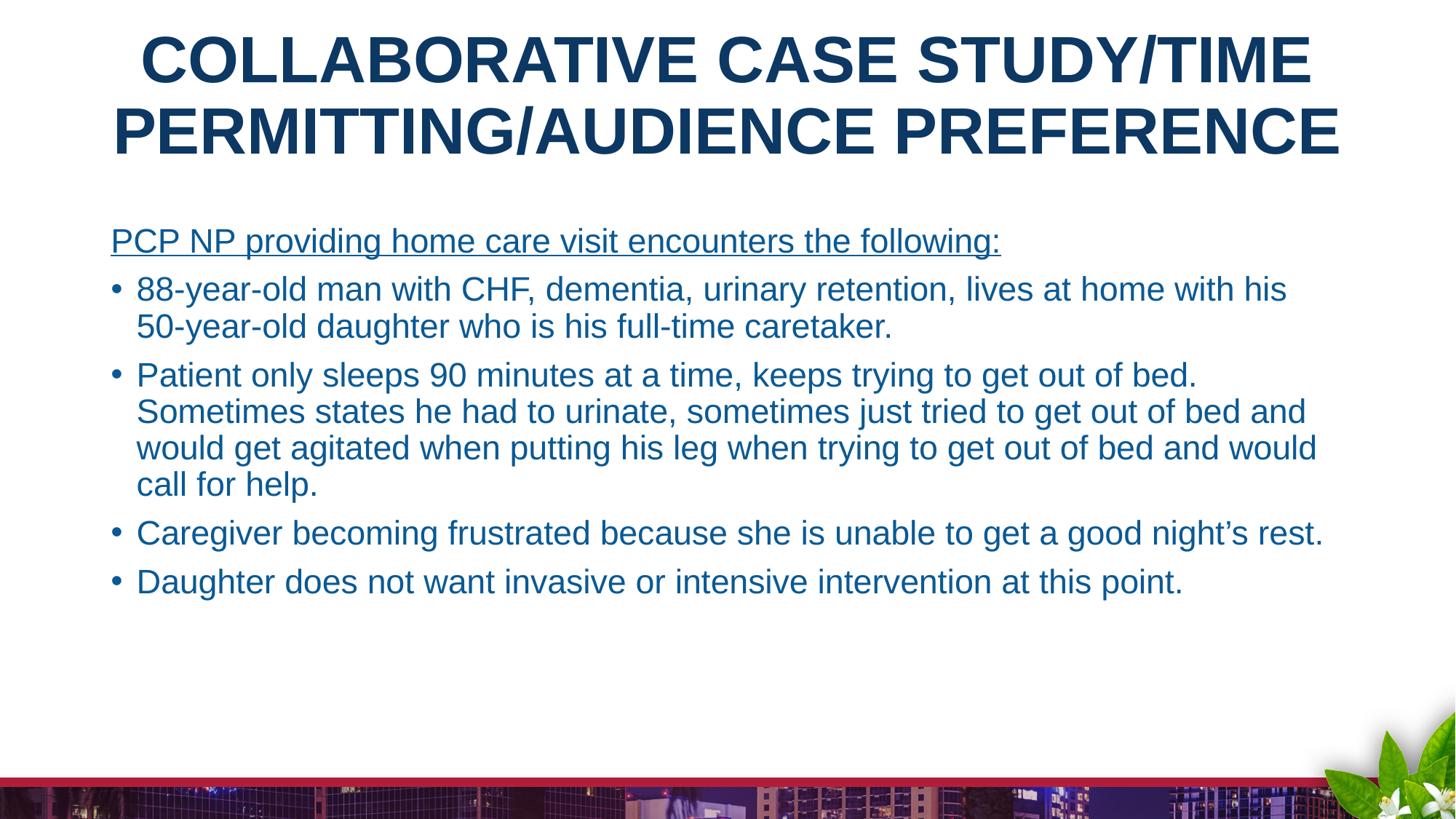

# Collaborative Case study/Time Permitting/audience preference
PCP NP providing home care visit encounters the following:
88-year-old man with CHF, dementia, urinary retention, lives at home with his 50-year-old daughter who is his full-time caretaker.
Patient only sleeps 90 minutes at a time, keeps trying to get out of bed. Sometimes states he had to urinate, sometimes just tried to get out of bed and would get agitated when putting his leg when trying to get out of bed and would call for help.
Caregiver becoming frustrated because she is unable to get a good night’s rest.
Daughter does not want invasive or intensive intervention at this point.